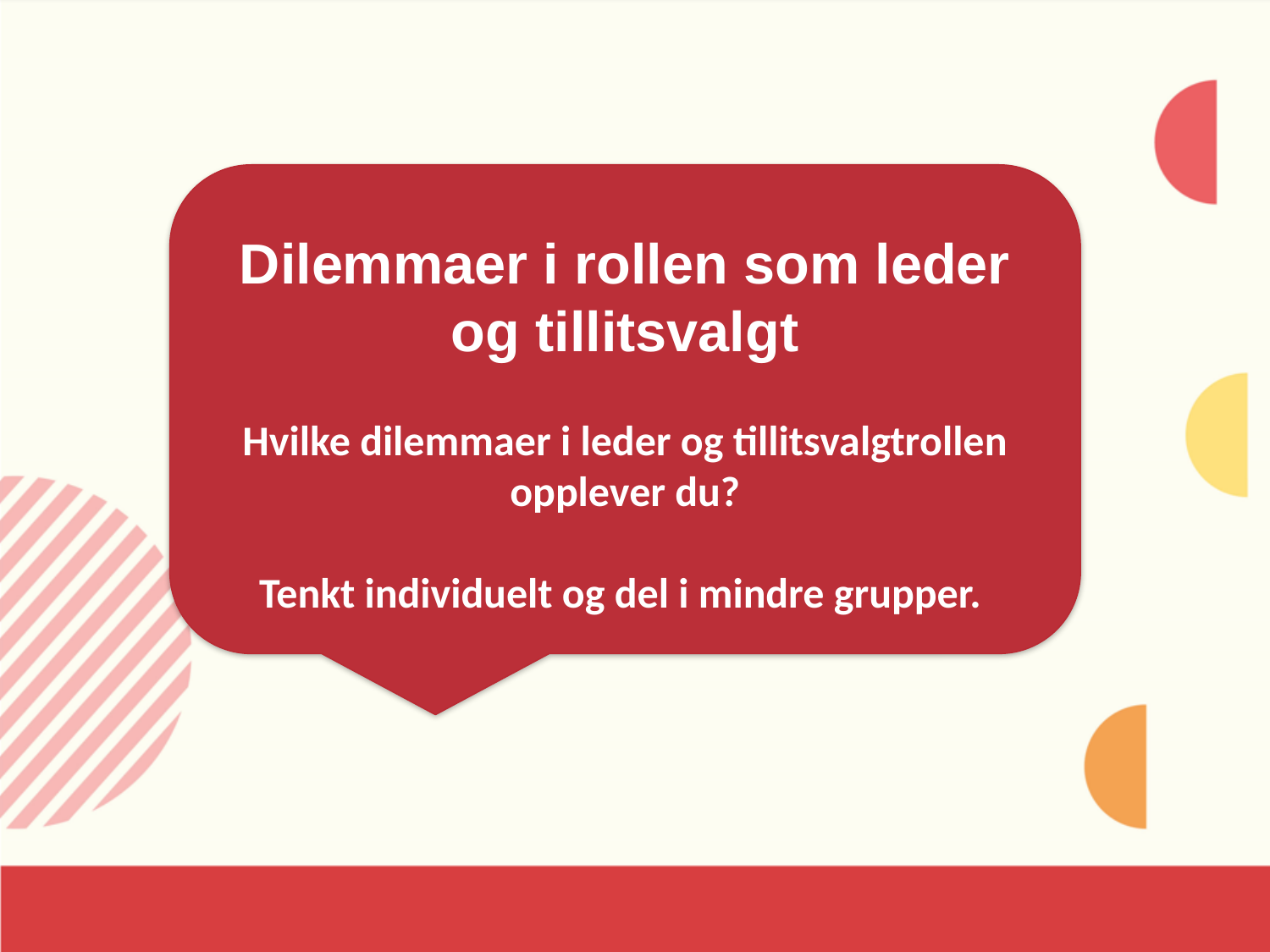

Dilemmaer i rollen som leder og tillitsvalgt

Hvilke dilemmaer i leder og tillitsvalgtrollen opplever du?

Tenkt individuelt og del i mindre grupper.